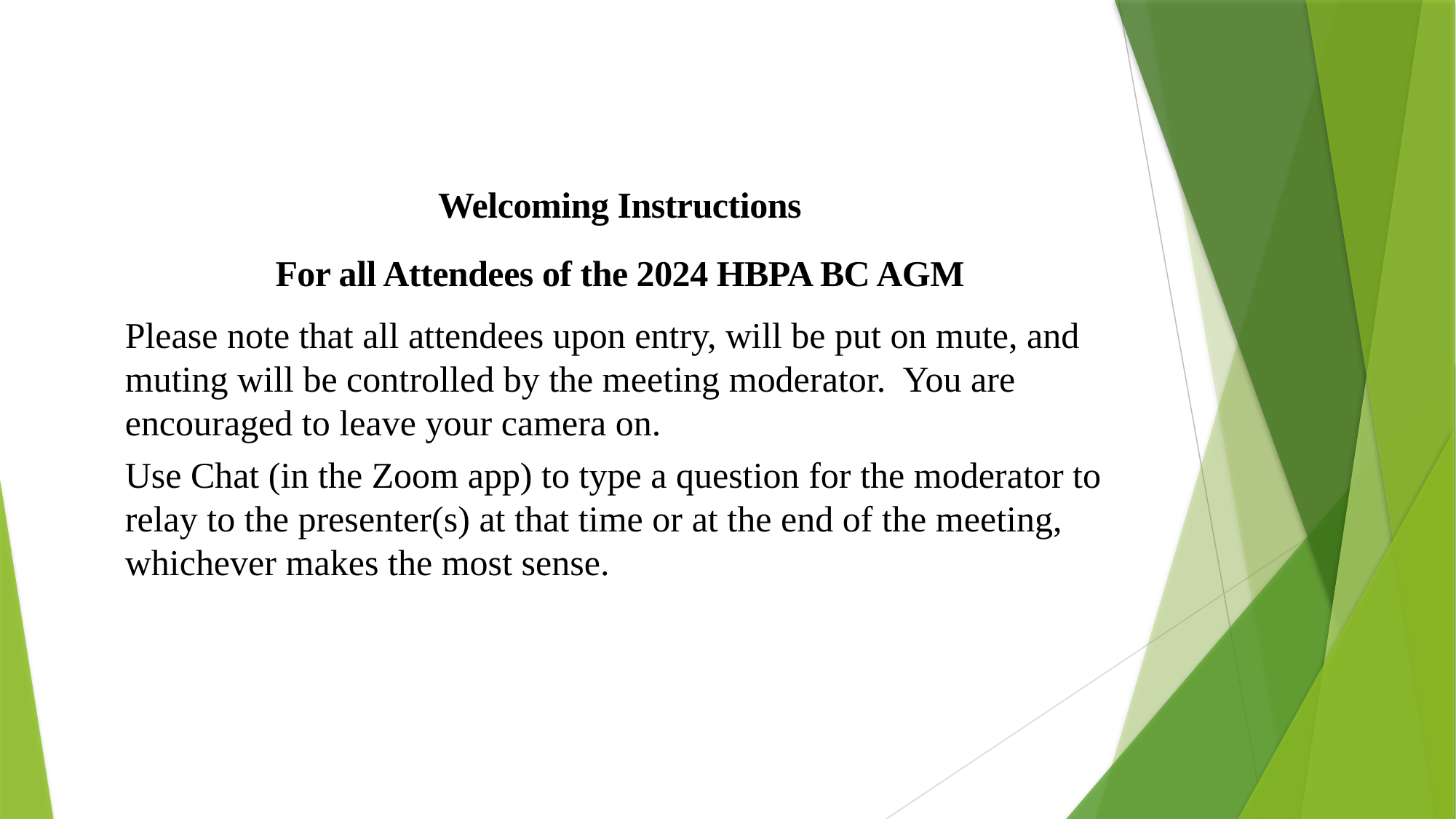

Welcoming Instructions
For all Attendees of the 2024 HBPA BC AGM
Please note that all attendees upon entry, will be put on mute, and muting will be controlled by the meeting moderator.  You are encouraged to leave your camera on.
Use Chat (in the Zoom app) to type a question for the moderator to relay to the presenter(s) at that time or at the end of the meeting, whichever makes the most sense.